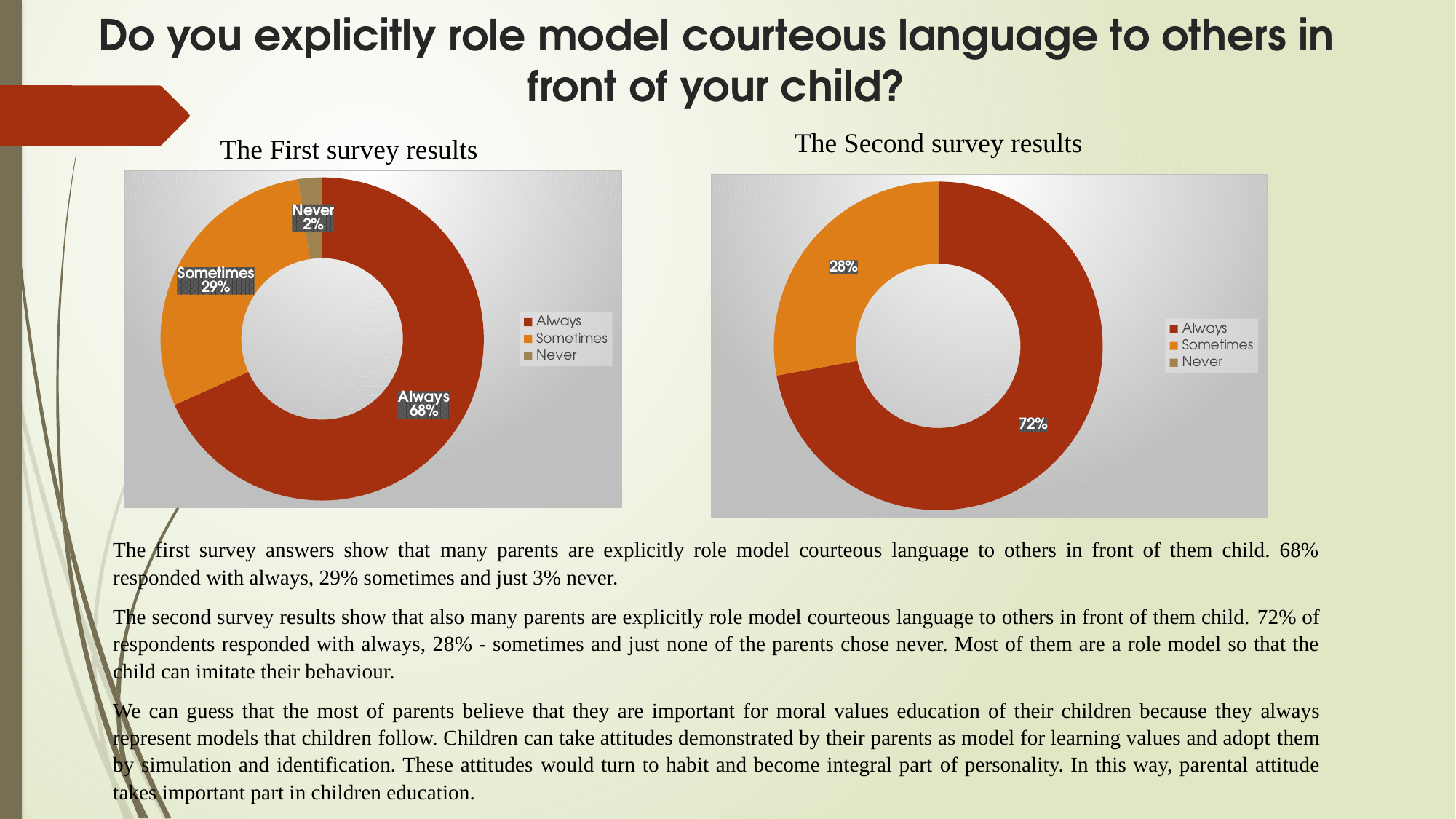

# Do you explicitly role model courteous language to others in front of your child?
The Second survey results
The First survey results

### Chart

| Category |  |
|---|---|
| Always | 0.683 |
| Sometimes | 0.293 |
| Never | 0.024 |

### Chart

| Category |  |
|---|---|
| Always | 0.721 |
| Sometimes | 0.279 |
| Never | 0.0 |
The first survey answers show that many parents are explicitly role model courteous language to others in front of them child. 68% responded with always, 29% sometimes and just 3% never.
The second survey results show that also many parents are explicitly role model courteous language to others in front of them child. 72% of respondents responded with always, 28% - sometimes and just none of the parents chose never. Most of them are a role model so that the child can imitate their behaviour.
We can guess that the most of parents believe that they are important for moral values education of their children because they always represent models that children follow. Children can take attitudes demonstrated by their parents as model for learning values and adopt them by simulation and identification. These attitudes would turn to habit and become integral part of personality. In this way, parental attitude takes important part in children education.